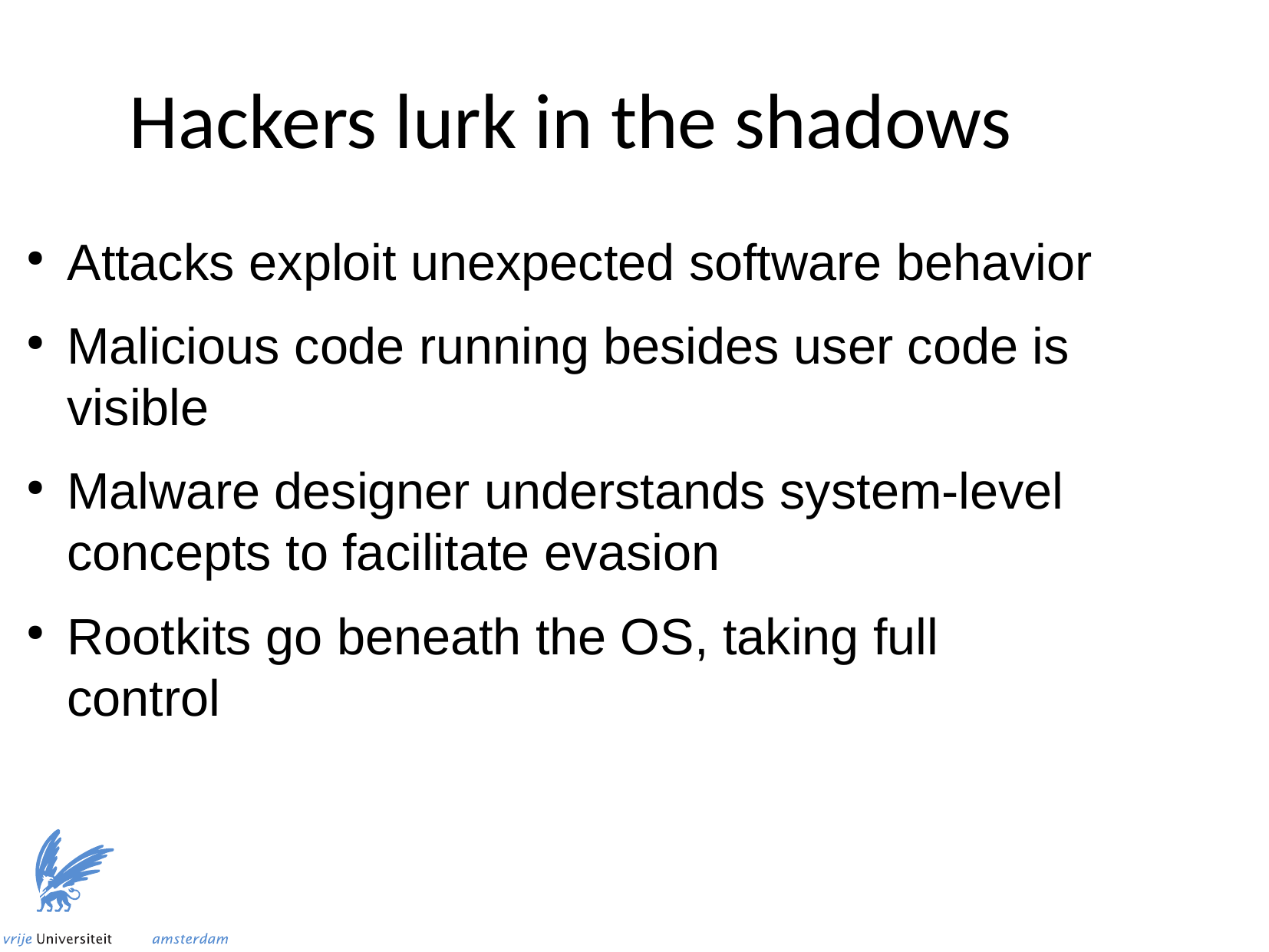

Hackers lurk in the shadows
Attacks exploit unexpected software behavior
Malicious code running besides user code is visible
Malware designer understands system-level concepts to facilitate evasion
Rootkits go beneath the OS, taking full control